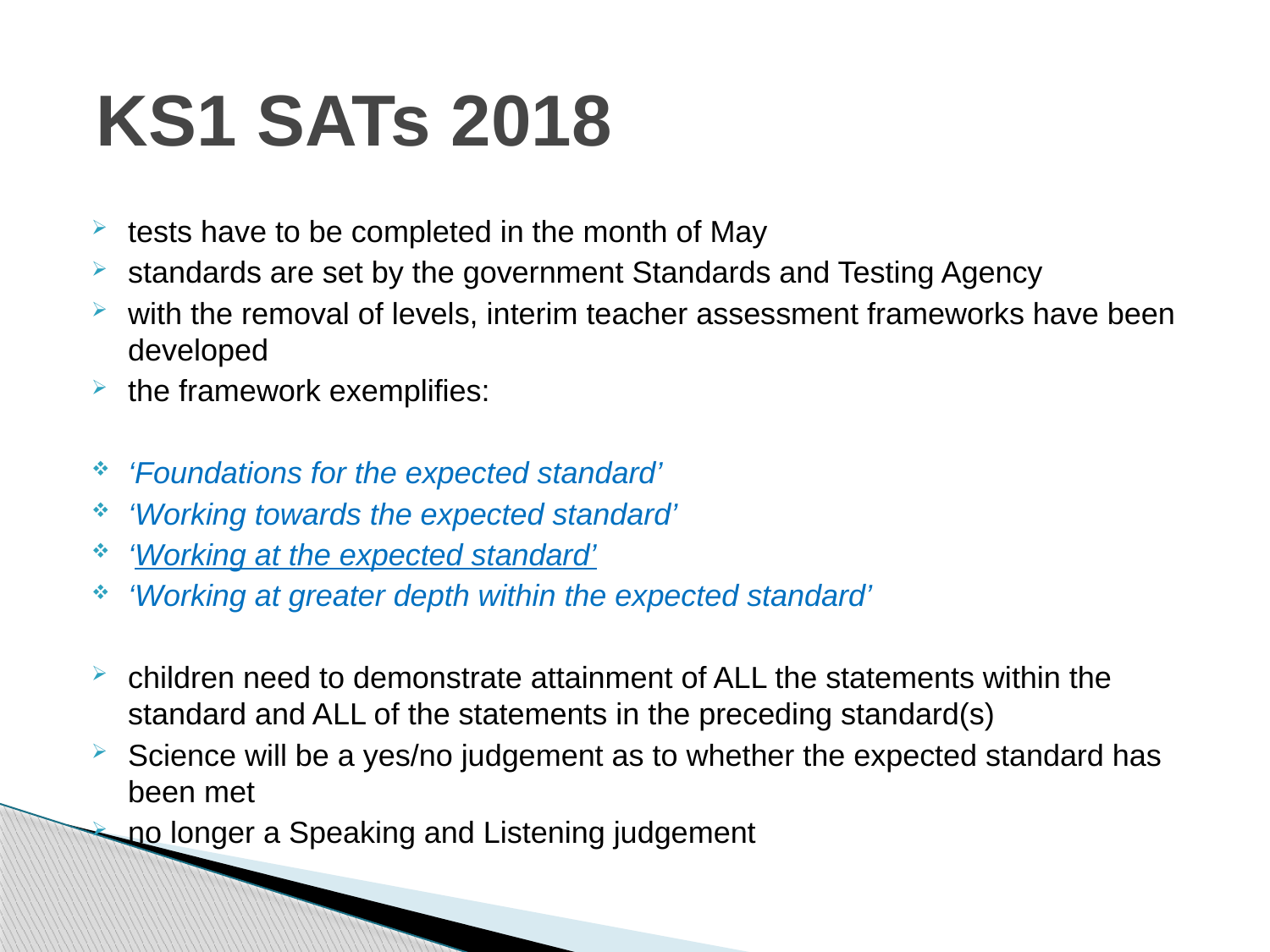

# KS1 SATs 2018
tests have to be completed in the month of May
standards are set by the government Standards and Testing Agency
with the removal of levels, interim teacher assessment frameworks have been developed
the framework exemplifies:

‘Foundations for the expected standard’
‘Working towards the expected standard’
‘Working at the expected standard’
‘Working at greater depth within the expected standard’

children need to demonstrate attainment of ALL the statements within the standard and ALL of the statements in the preceding standard(s)
Science will be a yes/no judgement as to whether the expected standard has been met
no longer a Speaking and Listening judgement